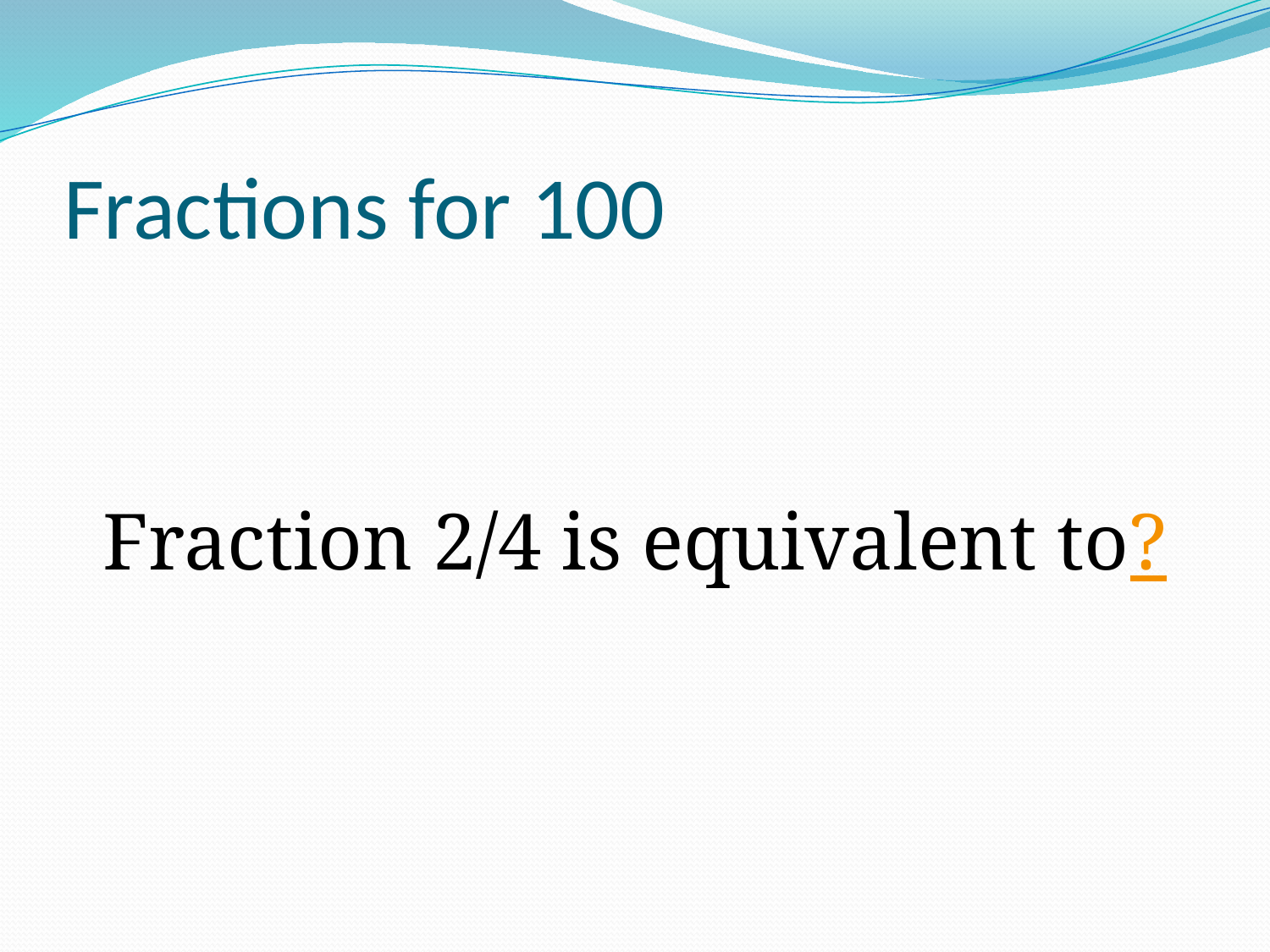

# Fractions for 100

Fraction 2/4 is equivalent to?